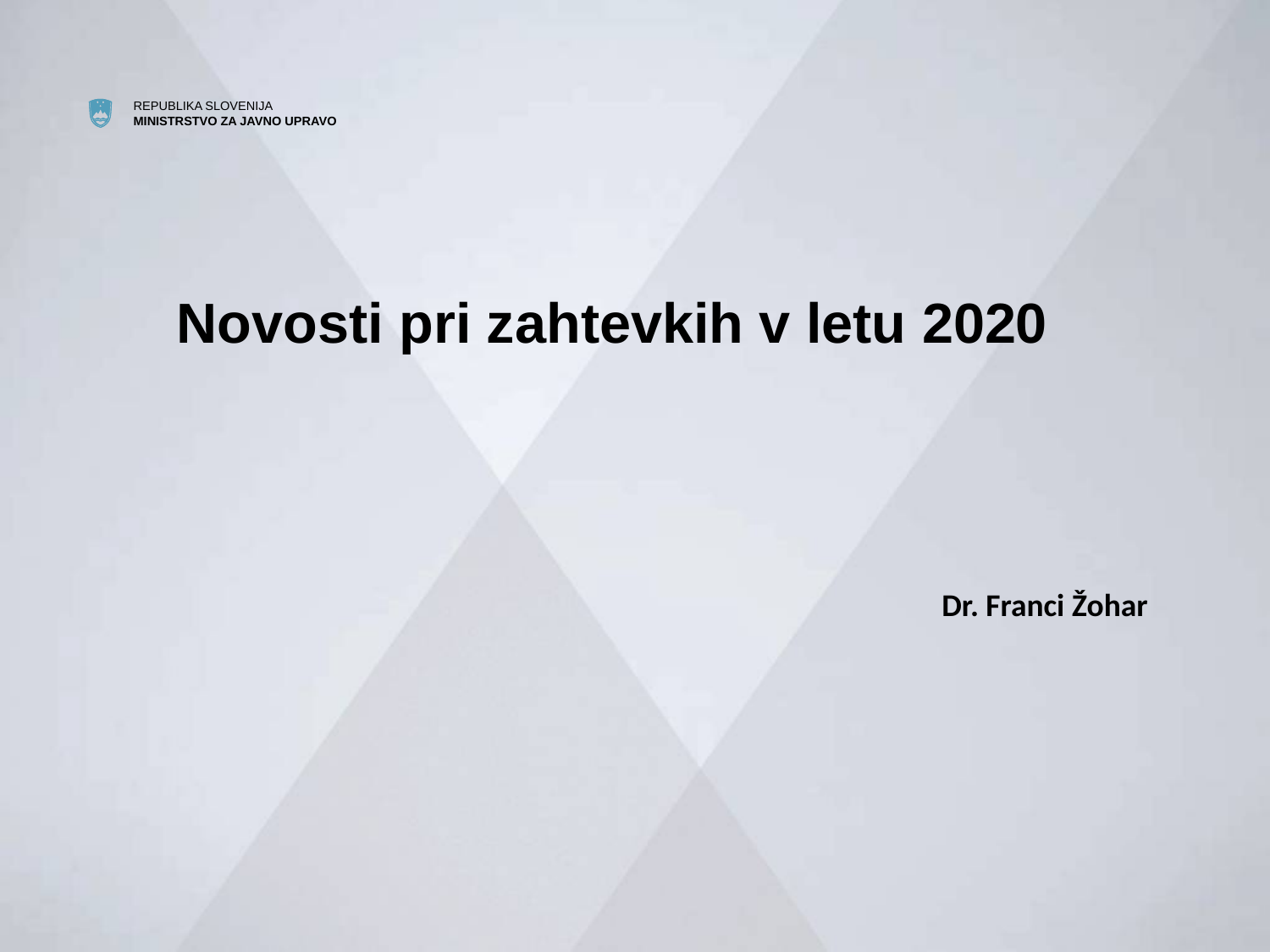

Novosti pri zahtevkih v letu 2020

Dr. Franci Žohar